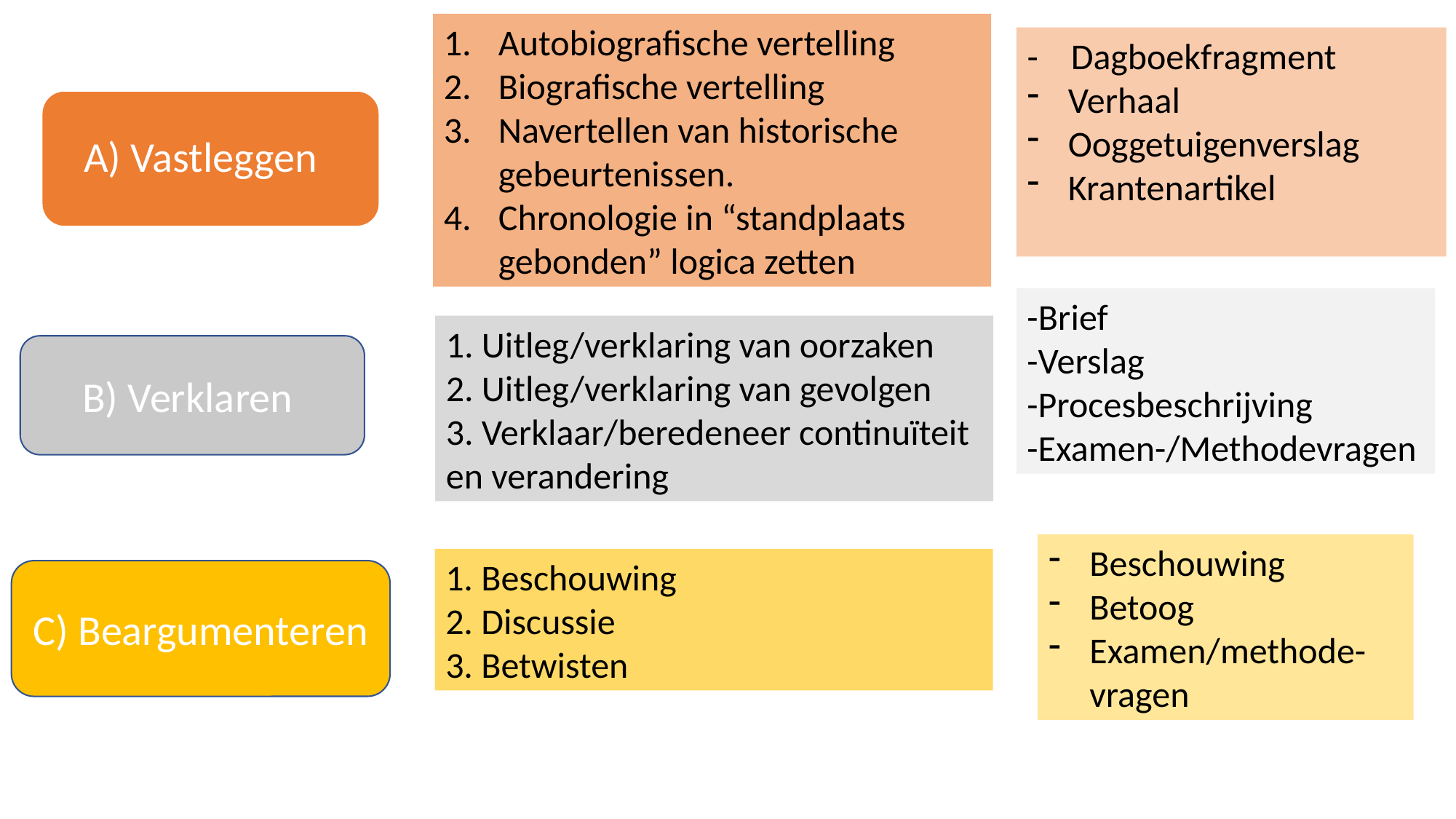

Autobiografische vertelling
Biografische vertelling
Navertellen van historische gebeurtenissen.
Chronologie in “standplaats gebonden” logica zetten
-    Dagboekfragment
Verhaal
Ooggetuigenverslag
Krantenartikel

 A) Vastleggen
-Brief
-Verslag
-Procesbeschrijving
-Examen-/Methodevragen
1. Uitleg/verklaring van oorzaken
2. Uitleg/verklaring van gevolgen
3. Verklaar/beredeneer continuïteit en verandering
B) Verklaren
Beschouwing
Betoog
Examen/methode-vragen
1. Beschouwing
2. Discussie
3. Betwisten
C) Beargumenteren